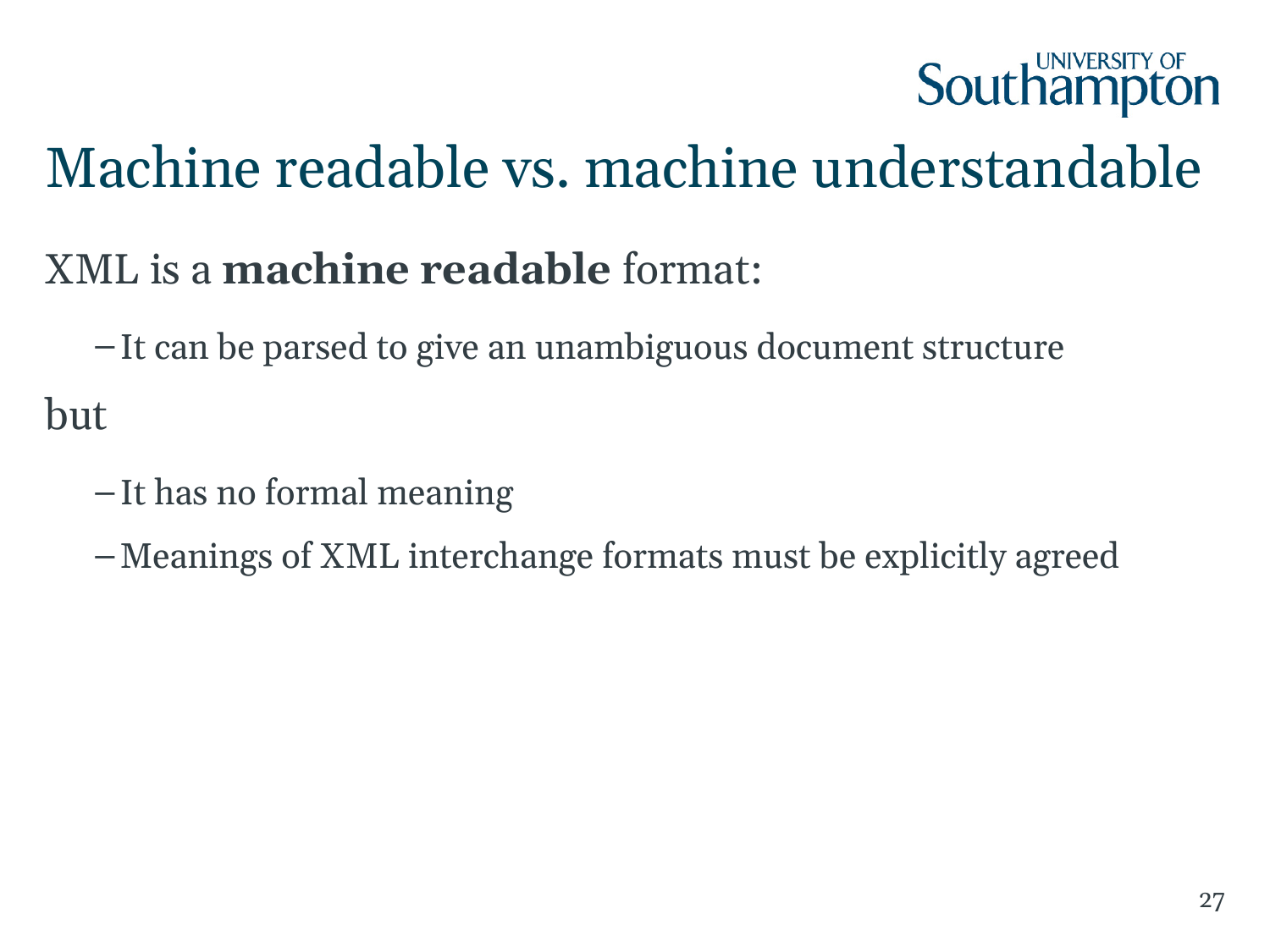

# Machine readable vs. machine understandable
XML is a machine readable format:
It can be parsed to give an unambiguous document structure
but
It has no formal meaning
Meanings of XML interchange formats must be explicitly agreed
27